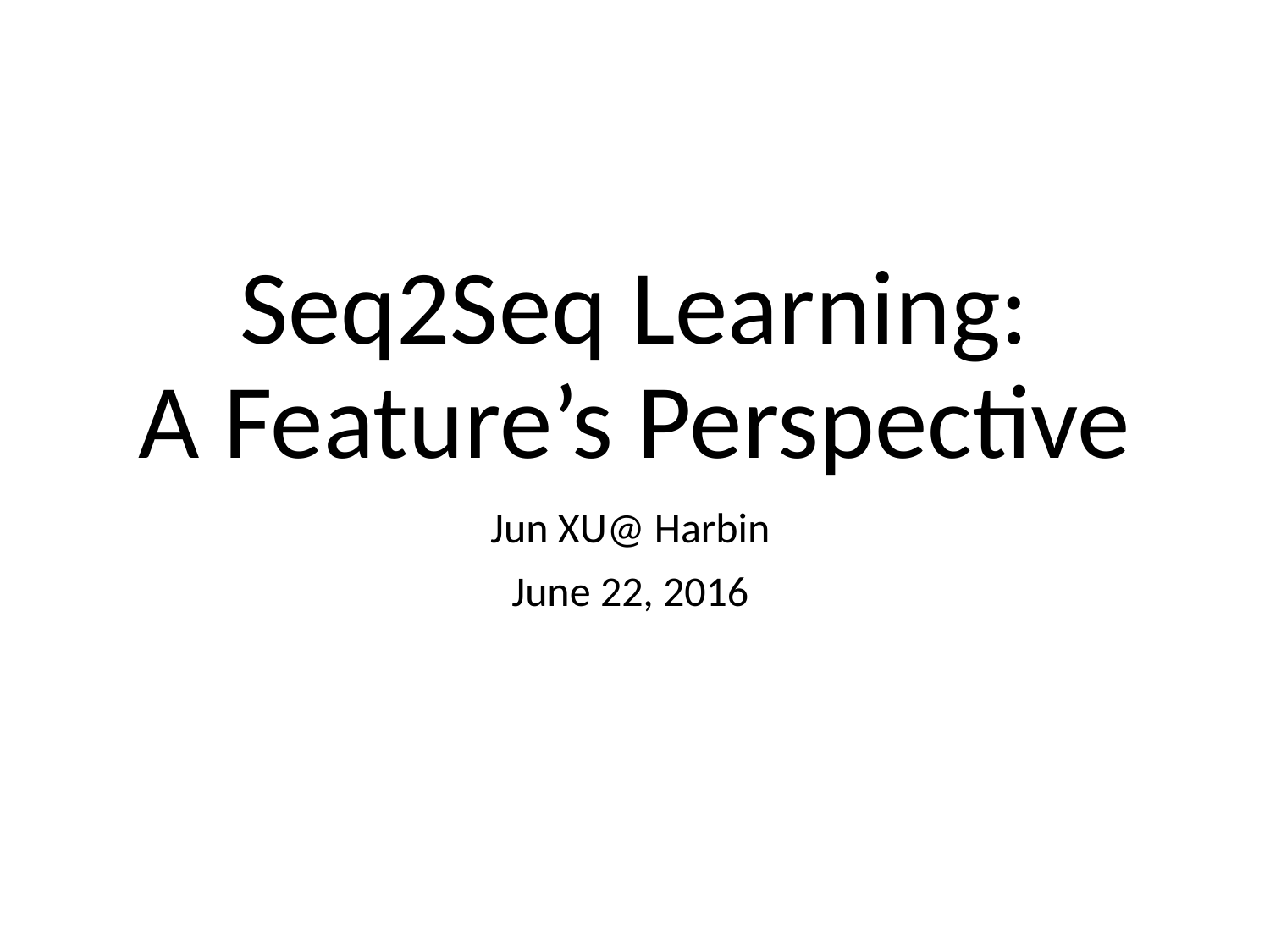

# Seq2Seq Learning: A Feature’s Perspective
Jun XU@ Harbin
June 22, 2016